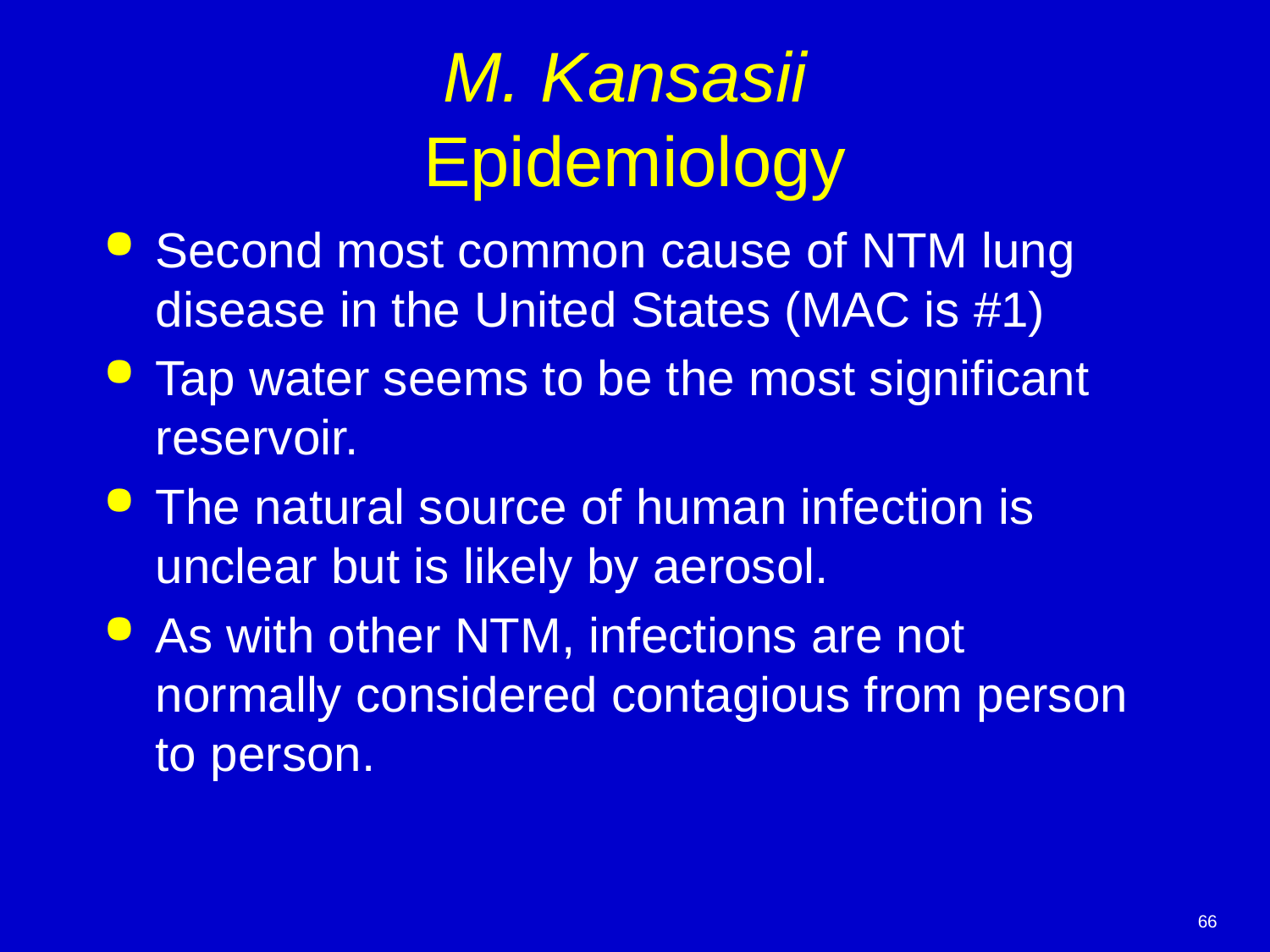

# M. Kansasii Epidemiology
Second most common cause of NTM lung disease in the United States (MAC is #1)
Tap water seems to be the most significant reservoir.
The natural source of human infection is unclear but is likely by aerosol.
As with other NTM, infections are not normally considered contagious from person to person.